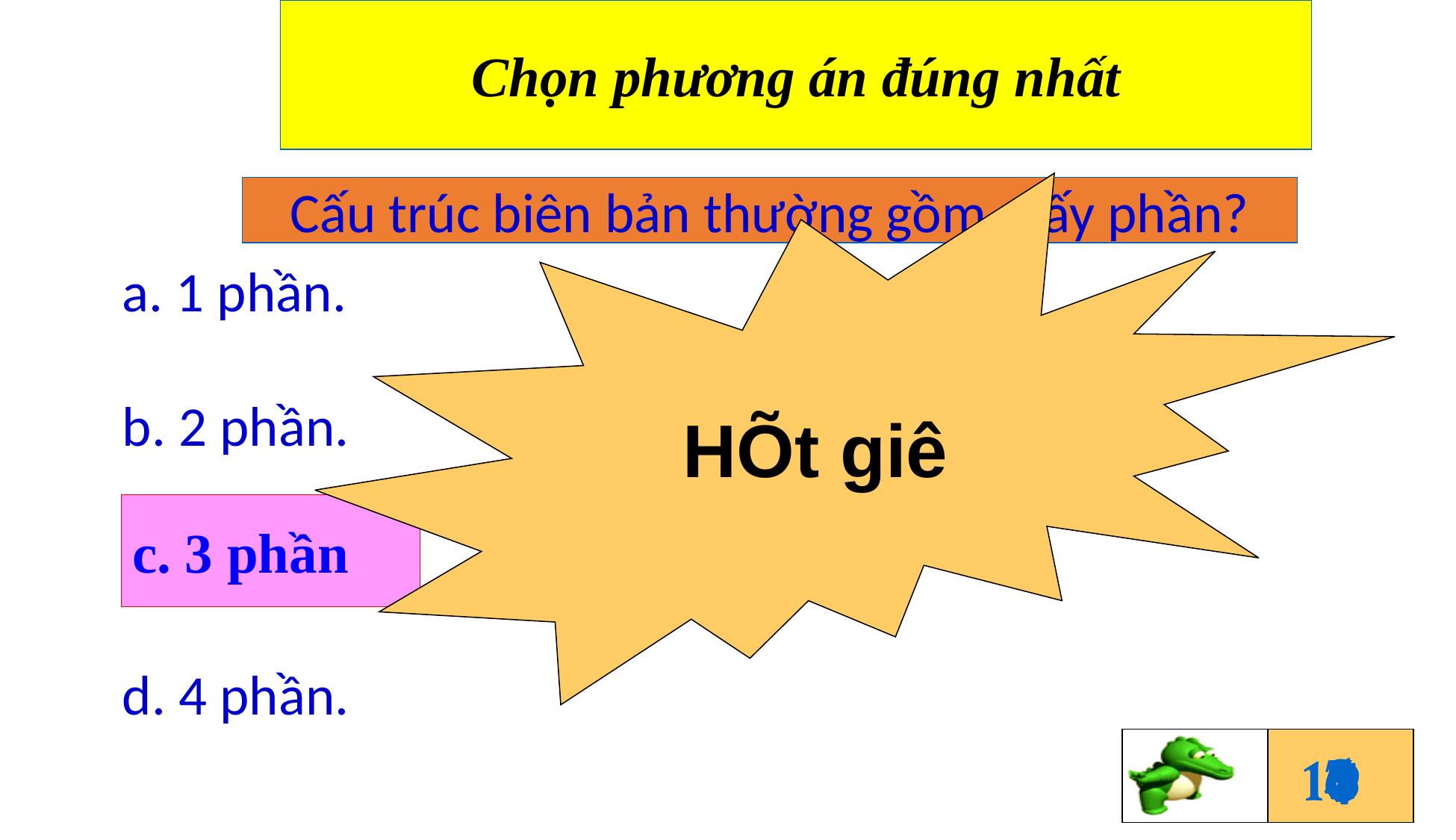

Chọn phương án đúng nhất
HÕt giê
Cấu trúc biên bản thường gồm mấy phần?
a. 1 phần.

b. 2 phần.

c. 3 phần.

d. 4 phần.

c. 3 phần

1
8
6
3
7
2
0
10
9
5
4